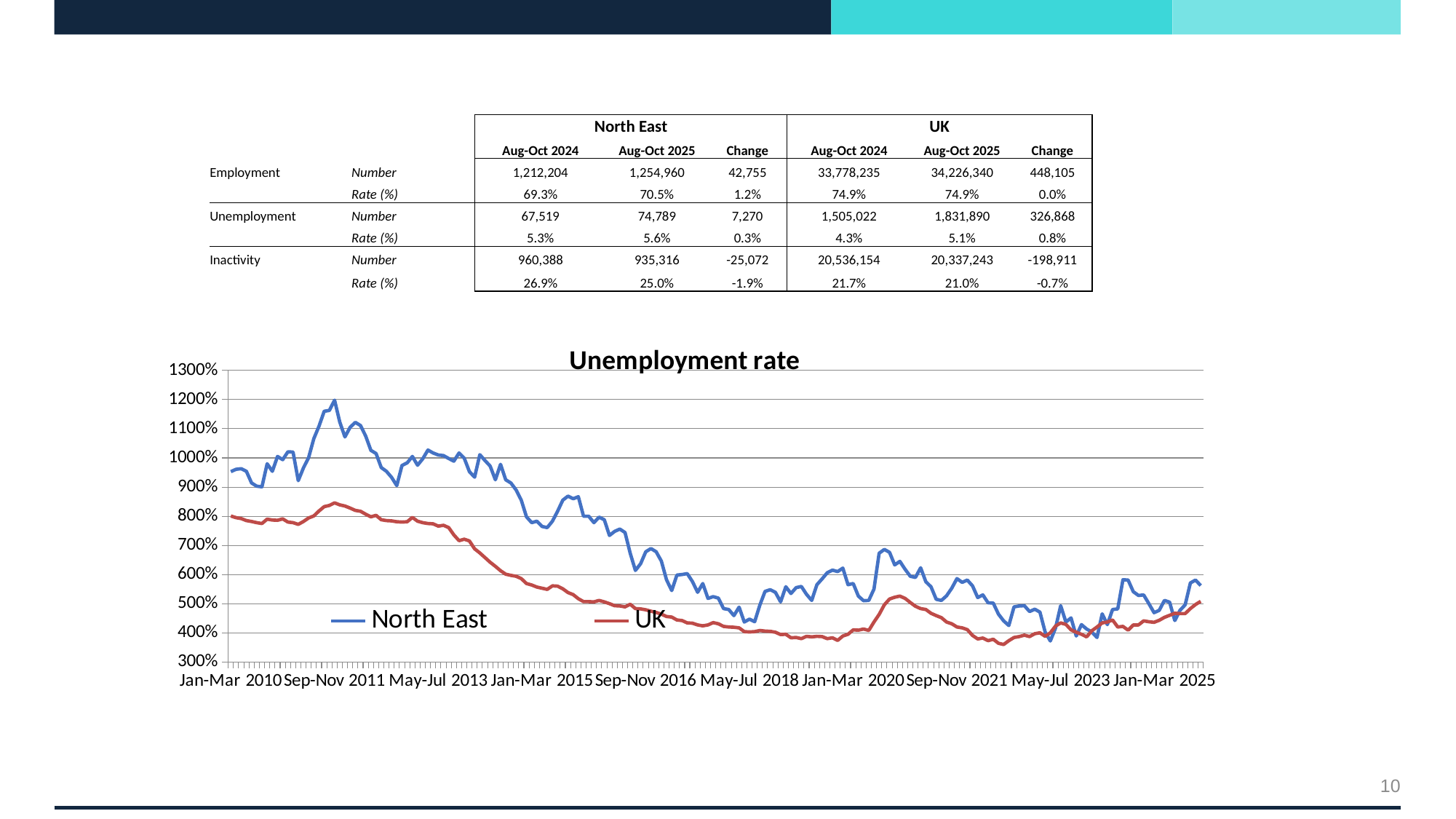

|  |  | North East |  |  | UK |  |  |
| --- | --- | --- | --- | --- | --- | --- | --- |
|  |  | Aug-Oct 2024 | Aug-Oct 2025 | Change | Aug-Oct 2024 | Aug-Oct 2025 | Change |
| Employment | Number | 1,212,204 | 1,254,960 | 42,755 | 33,778,235 | 34,226,340 | 448,105 |
|  | Rate (%) | 69.3% | 70.5% | 1.2% | 74.9% | 74.9% | 0.0% |
| Unemployment | Number | 67,519 | 74,789 | 7,270 | 1,505,022 | 1,831,890 | 326,868 |
|  | Rate (%) | 5.3% | 5.6% | 0.3% | 4.3% | 5.1% | 0.8% |
| Inactivity | Number | 960,388 | 935,316 | -25,072 | 20,536,154 | 20,337,243 | -198,911 |
|  | Rate (%) | 26.9% | 25.0% | -1.9% | 21.7% | 21.0% | -0.7% |

### Chart: Unemployment rate

| Category |  |  |
|---|---|---|
| Jan-Mar 2010 | 9.53 | 8.01 |
| Feb-Apr 2010 | 9.61 | 7.95 |
| Mar-May 2010 | 9.63 | 7.92 |
| Apr-Jun 2010 | 9.54 | 7.85 |
| May-Jul 2010 | 9.14 | 7.82 |
| Jun-Aug 2010 | 9.03 | 7.78 |
| Jul-Sep 2010 | 9.01 | 7.75 |
| Aug-Oct 2010 | 9.8 | 7.9 |
| Sep-Nov 2010 | 9.54 | 7.87 |
| Oct-Dec 2010 | 10.05 | 7.86 |
| Nov-Jan 2011 | 9.94 | 7.91 |
| Dec-Feb 2011 | 10.21 | 7.8 |
| Jan-Mar 2011 | 10.2 | 7.78 |
| Feb-Apr 2011 | 9.22 | 7.72 |
| Mar-May 2011 | 9.66 | 7.82 |
| Apr-Jun 2011 | 10.01 | 7.94 |
| May-Jul 2011 | 10.66 | 8.01 |
| Jun-Aug 2011 | 11.09 | 8.18 |
| Jul-Sep 2011 | 11.6 | 8.33 |
| Aug-Oct 2011 | 11.63 | 8.37 |
| Sep-Nov 2011 | 11.98 | 8.46 |
| Oct-Dec 2011 | 11.23 | 8.39 |
| Nov-Jan 2012 | 10.72 | 8.35 |
| Dec-Feb 2012 | 11.05 | 8.28 |
| Jan-Mar 2012 | 11.22 | 8.2 |
| Feb-Apr 2012 | 11.11 | 8.17 |
| Mar-May 2012 | 10.75 | 8.07 |
| Apr-Jun 2012 | 10.26 | 7.98 |
| May-Jul 2012 | 10.15 | 8.03 |
| Jun-Aug 2012 | 9.67 | 7.88 |
| Jul-Sep 2012 | 9.54 | 7.85 |
| Aug-Oct 2012 | 9.33 | 7.84 |
| Sep-Nov 2012 | 9.05 | 7.81 |
| Oct-Dec 2012 | 9.74 | 7.8 |
| Nov-Jan 2013 | 9.83 | 7.81 |
| Dec-Feb 2013 | 10.05 | 7.96 |
| Jan-Mar 2013 | 9.75 | 7.83 |
| Feb-Apr 2013 | 9.97 | 7.78 |
| Mar-May 2013 | 10.27 | 7.75 |
| Apr-Jun 2013 | 10.17 | 7.74 |
| May-Jul 2013 | 10.1 | 7.66 |
| Jun-Aug 2013 | 10.08 | 7.69 |
| Jul-Sep 2013 | 9.98 | 7.61 |
| Aug-Oct 2013 | 9.89 | 7.36 |
| Sep-Nov 2013 | 10.17 | 7.16 |
| Oct-Dec 2013 | 9.99 | 7.21 |
| Nov-Jan 2014 | 9.53 | 7.15 |
| Dec-Feb 2014 | 9.34 | 6.88 |
| Jan-Mar 2014 | 10.11 | 6.74 |
| Feb-Apr 2014 | 9.91 | 6.58 |
| Mar-May 2014 | 9.72 | 6.42 |
| Apr-Jun 2014 | 9.25 | 6.28 |
| May-Jul 2014 | 9.78 | 6.13 |
| Jun-Aug 2014 | 9.25 | 6.01 |
| Jul-Sep 2014 | 9.14 | 5.97 |
| Aug-Oct 2014 | 8.9 | 5.94 |
| Sep-Nov 2014 | 8.55 | 5.86 |
| Oct-Dec 2014 | 7.98 | 5.69 |
| Nov-Jan 2015 | 7.78 | 5.64 |
| Dec-Feb 2015 | 7.83 | 5.57 |
| Jan-Mar 2015 | 7.65 | 5.53 |
| Feb-Apr 2015 | 7.61 | 5.49 |
| Mar-May 2015 | 7.83 | 5.61 |
| Apr-Jun 2015 | 8.17 | 5.6 |
| May-Jul 2015 | 8.55 | 5.51 |
| Jun-Aug 2015 | 8.69 | 5.38 |
| Jul-Sep 2015 | 8.6 | 5.31 |
| Aug-Oct 2015 | 8.67 | 5.17 |
| Sep-Nov 2015 | 8.0 | 5.07 |
| Oct-Dec 2015 | 8.0 | 5.07 |
| Nov-Jan 2016 | 7.78 | 5.06 |
| Dec-Feb 2016 | 7.97 | 5.11 |
| Jan-Mar 2016 | 7.88 | 5.06 |
| Feb-Apr 2016 | 7.34 | 5.0 |
| Mar-May 2016 | 7.48 | 4.93 |
| Apr-Jun 2016 | 7.56 | 4.92 |
| May-Jul 2016 | 7.44 | 4.89 |
| Jun-Aug 2016 | 6.73 | 4.98 |
| Jul-Sep 2016 | 6.14 | 4.83 |
| Aug-Oct 2016 | 6.37 | 4.82 |
| Sep-Nov 2016 | 6.78 | 4.79 |
| Oct-Dec 2016 | 6.89 | 4.74 |
| Nov-Jan 2017 | 6.78 | 4.7 |
| Dec-Feb 2017 | 6.46 | 4.64 |
| Jan-Mar 2017 | 5.82 | 4.56 |
| Feb-Apr 2017 | 5.45 | 4.54 |
| Mar-May 2017 | 5.98 | 4.44 |
| Apr-Jun 2017 | 6.0 | 4.42 |
| May-Jul 2017 | 6.03 | 4.34 |
| Jun-Aug 2017 | 5.76 | 4.33 |
| Jul-Sep 2017 | 5.39 | 4.27 |
| Aug-Oct 2017 | 5.69 | 4.24 |
| Sep-Nov 2017 | 5.18 | 4.27 |
| Oct-Dec 2017 | 5.24 | 4.35 |
| Nov-Jan 2018 | 5.19 | 4.31 |
| Dec-Feb 2018 | 4.83 | 4.22 |
| Jan-Mar 2018 | 4.8 | 4.2 |
| Feb-Apr 2018 | 4.59 | 4.19 |
| Mar-May 2018 | 4.88 | 4.17 |
| Apr-Jun 2018 | 4.37 | 4.04 |
| May-Jul 2018 | 4.47 | 4.03 |
| Jun-Aug 2018 | 4.38 | 4.04 |
| Jul-Sep 2018 | 4.95 | 4.08 |
| Aug-Oct 2018 | 5.42 | 4.06 |
| Sep-Nov 2018 | 5.48 | 4.05 |
| Oct-Dec 2018 | 5.39 | 4.02 |
| Nov-Jan 2019 | 5.06 | 3.94 |
| Dec-Feb 2019 | 5.58 | 3.95 |
| Jan-Mar 20191 | 5.35 | 3.83 |
| Feb-Apr 2019 | 5.55 | 3.84 |
| Mar-May 2019 | 5.59 | 3.8 |
| Apr-Jun 2019 | 5.32 | 3.88 |
| May-Jul 2019 | 5.11 | 3.86 |
| Jun-Aug 2019 | 5.65 | 3.88 |
| Jul-Sep 2019 | 5.85 | 3.87 |
| Aug-Oct 2019 | 6.06 | 3.8 |
| Sep-Nov 2019 | 6.15 | 3.83 |
| Oct-Dec 2019 | 6.1 | 3.74 |
| Nov-Jan 2020 | 6.22 | 3.89 |
| Dec-Feb 2020 | 5.65 | 3.95 |
| Jan-Mar 2020 | 5.69 | 4.1 |
| Feb-Apr 2020 | 5.26 | 4.09 |
| Mar-May 2020 | 5.1 | 4.13 |
| Apr-Jun 2020 | 5.11 | 4.08 |
| May-Jul 2020 | 5.5 | 4.37 |
| Jun-Aug 2020 | 6.73 | 4.63 |
| Jul-Sep 2020 | 6.86 | 4.96 |
| Aug-Oct 2020 | 6.76 | 5.16 |
| Sep-Nov 2020 | 6.33 | 5.22 |
| Oct-Dec 2020 | 6.45 | 5.26 |
| Nov-Jan 2021 | 6.18 | 5.18 |
| Dec-Feb 2021 | 5.94 | 5.04 |
| Jan-Mar 2021 | 5.9 | 4.91 |
| Feb-Apr 2021 | 6.23 | 4.83 |
| Mar-May 2021 | 5.75 | 4.8 |
| Apr-Jun 2021 | 5.58 | 4.67 |
| May-Jul 2021 | 5.15 | 4.59 |
| Jun-Aug 2021 | 5.11 | 4.52 |
| Jul-Sep 2021 | 5.27 | 4.37 |
| Aug-Oct 2021 | 5.53 | 4.31 |
| Sep-Nov 2021 | 5.86 | 4.2 |
| Oct-Dec 2021 | 5.73 | 4.17 |
| Nov-Jan 2022 | 5.81 | 4.11 |
| Dec-Feb 2022 | 5.61 | 3.91 |
| Jan-Mar 2022 | 5.21 | 3.79 |
| Feb-Apr 2022 | 5.3 | 3.82 |
| Mar-May 2022 | 5.03 | 3.73 |
| Apr-Jun 2022 | 5.02 | 3.78 |
| May-Jul 2022 | 4.64 | 3.64 |
| Jun-Aug 2022 | 4.41 | 3.6 |
| Jul-Sep 2022 | 4.25 | 3.73 |
| Aug-Oct 2022 | 4.89 | 3.84 |
| Sep-Nov 2022 | 4.92 | 3.87 |
| Oct-Dec 2022 | 4.93 | 3.92 |
| Nov-Jan 2023 | 4.73 | 3.87 |
| Dec-Feb 2023 | 4.81 | 3.97 |
| Jan-Mar 2023 | 4.71 | 4.0 |
| Feb-Apr 2023 | 4.03 | 3.88 |
| Mar-May 2023 | 3.72 | 4.0 |
| Apr-Jun 2023 | 4.16 | 4.23 |
| May-Jul 2023 | 4.93 | 4.34 |
| Jun-Aug 2023 | 4.37 | 4.29 |
| Jul-Sep 2023 | 4.51 | 4.1 |
| Aug-Oct 2023 | 3.89 | 4.02 |
| Sep-Nov 2023 | 4.28 | 3.95 |
| Oct-Dec 2023 | 4.13 | 3.86 |
| Nov-Jan 2024 | 4.03 | 4.07 |
| Dec-Feb 2024 | 3.84 | 4.2 |
| Jan-Mar 2024 | 4.65 | 4.34 |
| Feb-Apr 2024 | 4.28 | 4.37 |
| Mar-May 2024 | 4.8 | 4.44 |
| Apr-Jun 2024 | 4.82 | 4.2 |
| May-Jul 2024 | 5.82 | 4.22 |
| Jun-Aug 2024 | 5.81 | 4.09 |
| Jul-Sep 2024 | 5.41 | 4.27 |
| Aug-Oct 2024 | 5.28 | 4.27 |
| Sep-Nov 2024 | 5.3 | 4.41 |
| Oct-Dec 2024 | 5.0 | 4.38 |
| Nov-Jan 2025 | 4.69 | 4.36 |
| Dec-Feb 2025 | 4.77 | 4.43 |
| Jan-Mar 2025 | 5.11 | 4.53 |
| Feb-Apr 2025 | 5.05 | 4.6 |
| Mar-May 2025 | 4.42 | 4.67 |
| Apr-Jun 2025 | 4.77 | 4.66 |
| May-Jul 2025 | 4.96 | 4.66 |
| Jun-Aug 2025 | 5.71 | 4.83 |
| Jul-Sep 2025 | 5.81 | 4.97 |
| Aug-Oct 2025 | 5.62 | 5.08 |
10